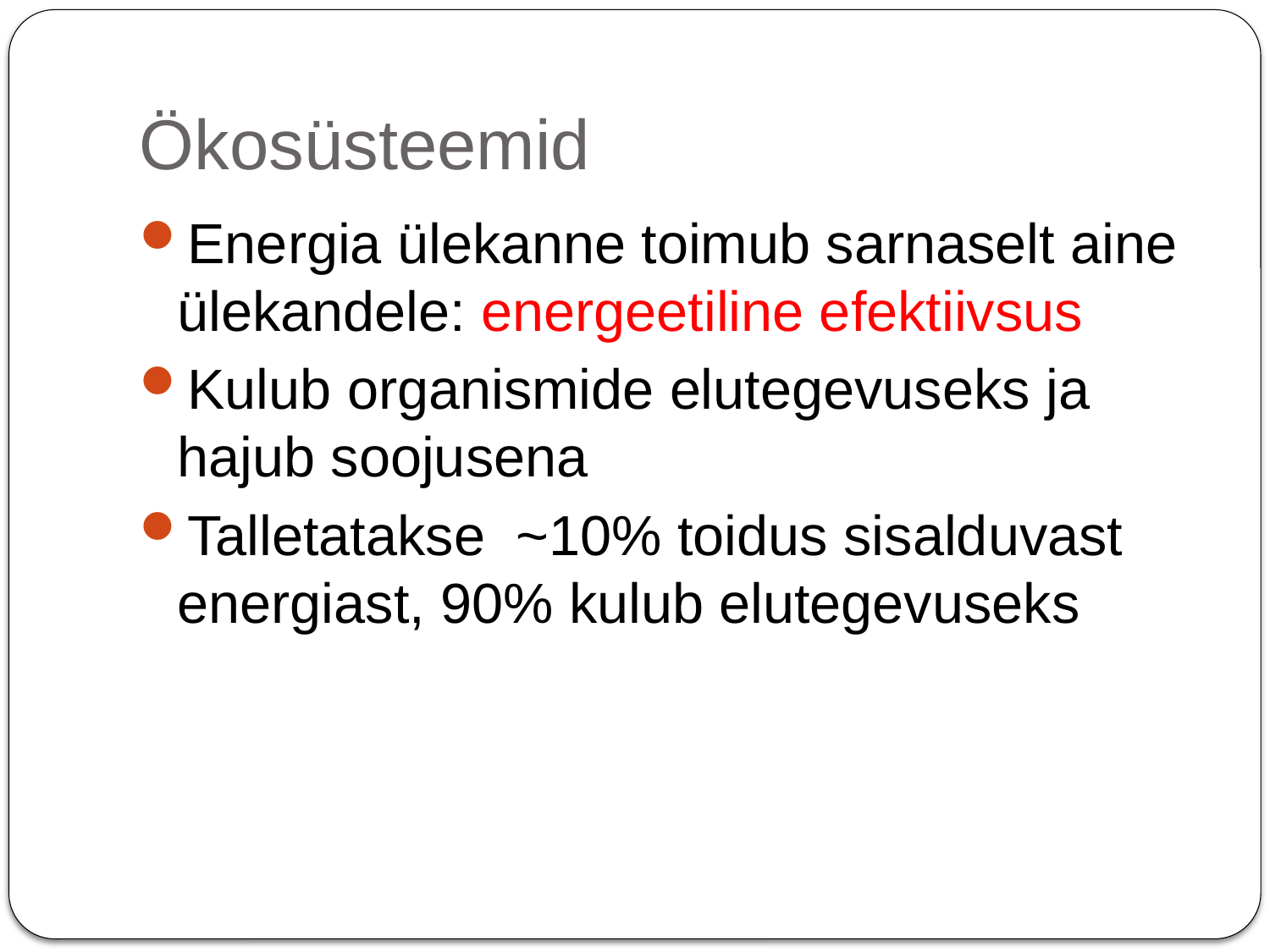

# Ökosüsteemid
Energia ülekanne toimub sarnaselt aine ülekandele: energeetiline efektiivsus
Kulub organismide elutegevuseks ja hajub soojusena
Talletatakse  ~10% toidus sisalduvast energiast, 90% kulub elutegevuseks